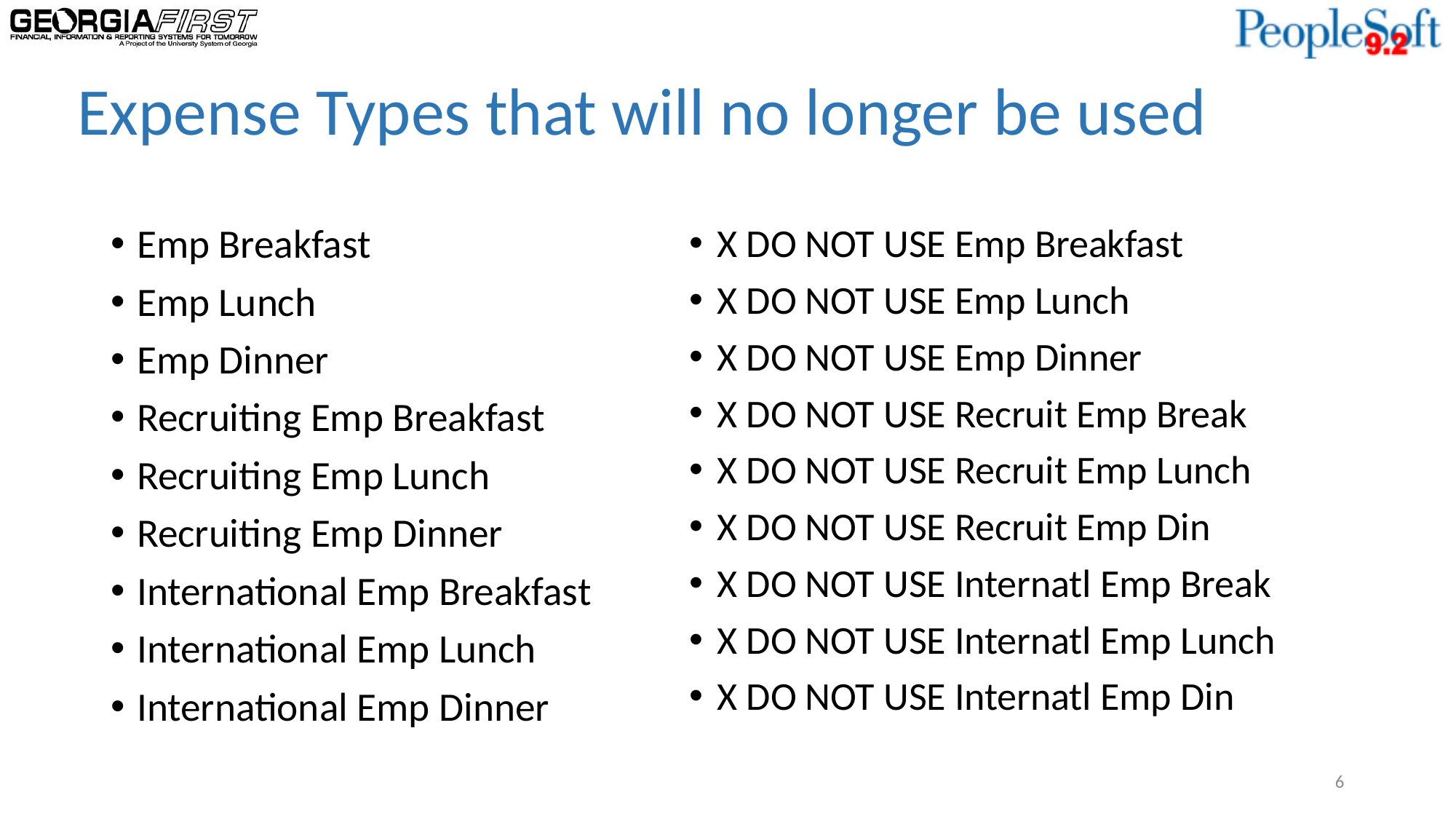

# Expense Types that will no longer be used
Emp Breakfast
Emp Lunch
Emp Dinner
Recruiting Emp Breakfast
Recruiting Emp Lunch
Recruiting Emp Dinner
International Emp Breakfast
International Emp Lunch
International Emp Dinner
X DO NOT USE Emp Breakfast
X DO NOT USE Emp Lunch
X DO NOT USE Emp Dinner
X DO NOT USE Recruit Emp Break
X DO NOT USE Recruit Emp Lunch
X DO NOT USE Recruit Emp Din
X DO NOT USE Internatl Emp Break
X DO NOT USE Internatl Emp Lunch
X DO NOT USE Internatl Emp Din

6